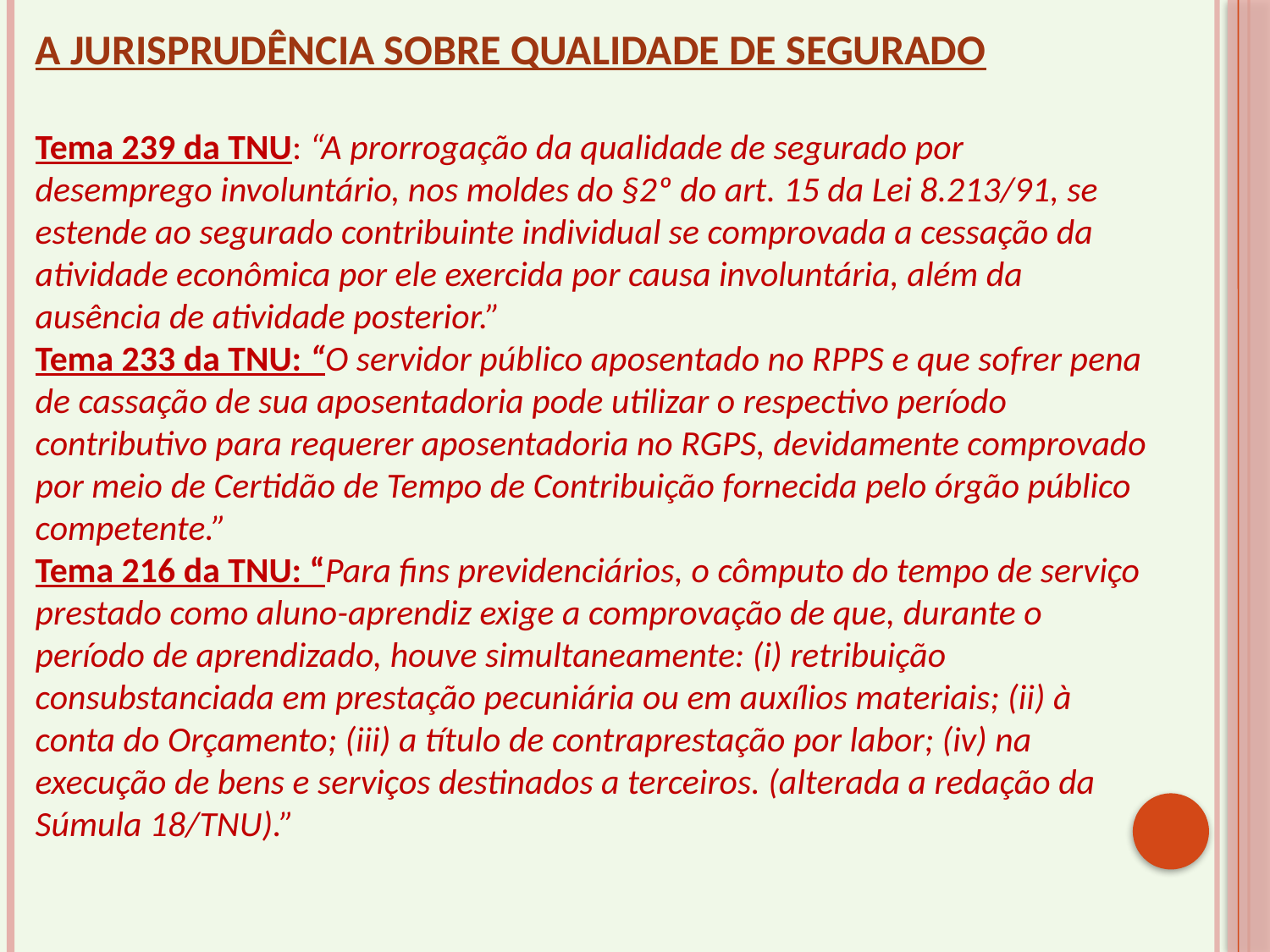

A JURISPRUDÊNCIA SOBRE QUALIDADE DE SEGURADO

Tema 239 da TNU: “A prorrogação da qualidade de segurado por desemprego involuntário, nos moldes do §2º do art. 15 da Lei 8.213/91, se estende ao segurado contribuinte individual se comprovada a cessação da atividade econômica por ele exercida por causa involuntária, além da ausência de atividade posterior.”
Tema 233 da TNU: “O servidor público aposentado no RPPS e que sofrer pena de cassação de sua aposentadoria pode utilizar o respectivo período contributivo para requerer aposentadoria no RGPS, devidamente comprovado por meio de Certidão de Tempo de Contribuição fornecida pelo órgão público competente.”
Tema 216 da TNU: “Para fins previdenciários, o cômputo do tempo de serviço prestado como aluno-aprendiz exige a comprovação de que, durante o período de aprendizado, houve simultaneamente: (i) retribuição consubstanciada em prestação pecuniária ou em auxílios materiais; (ii) à conta do Orçamento; (iii) a título de contraprestação por labor; (iv) na execução de bens e serviços destinados a terceiros. (alterada a redação da Súmula 18/TNU).”